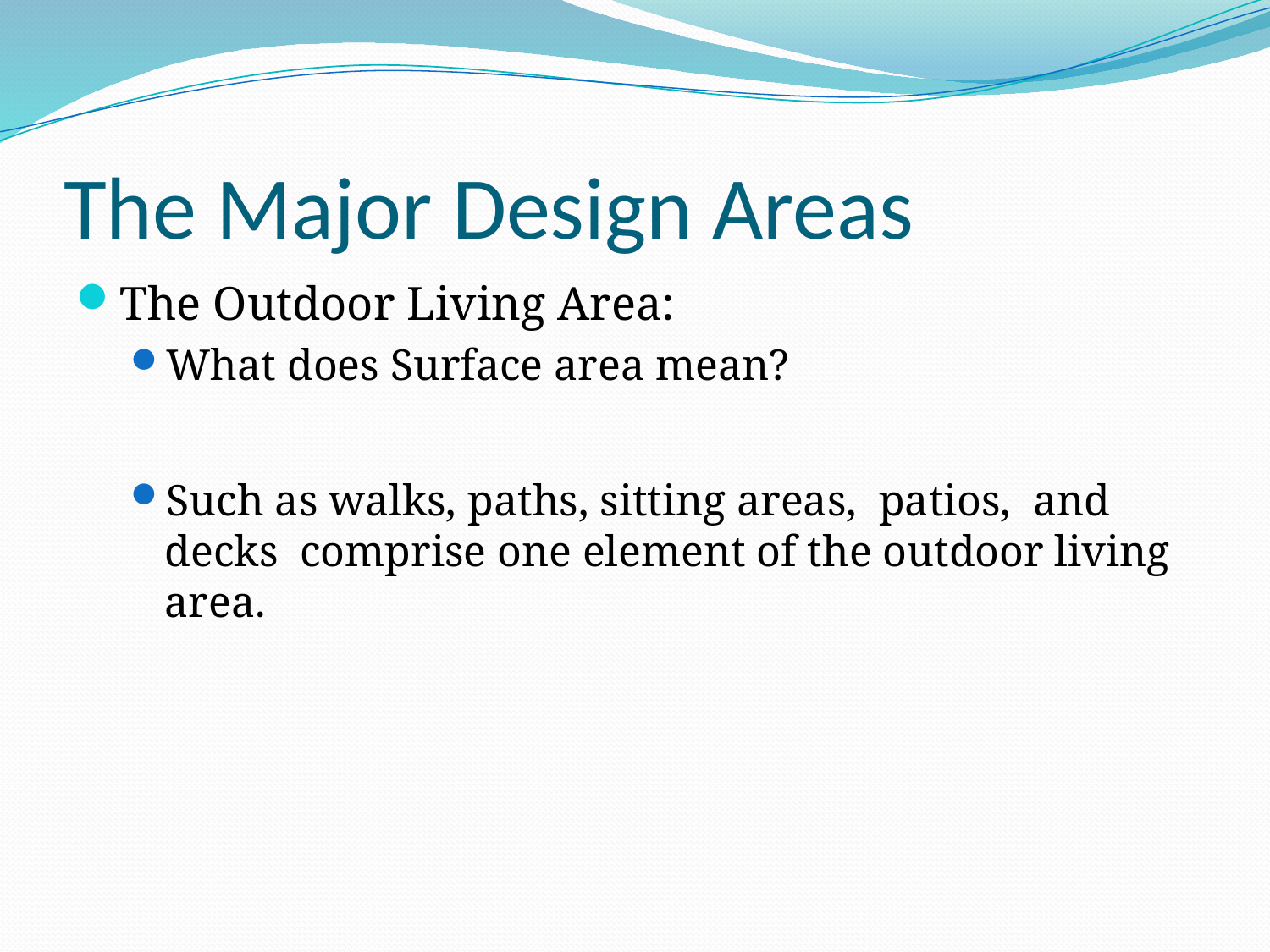

# The Major Design Areas
The Outdoor Living Area:
What does Surface area mean?

Such as walks, paths, sitting areas,  patios,  and decks  comprise one element of the outdoor living area.